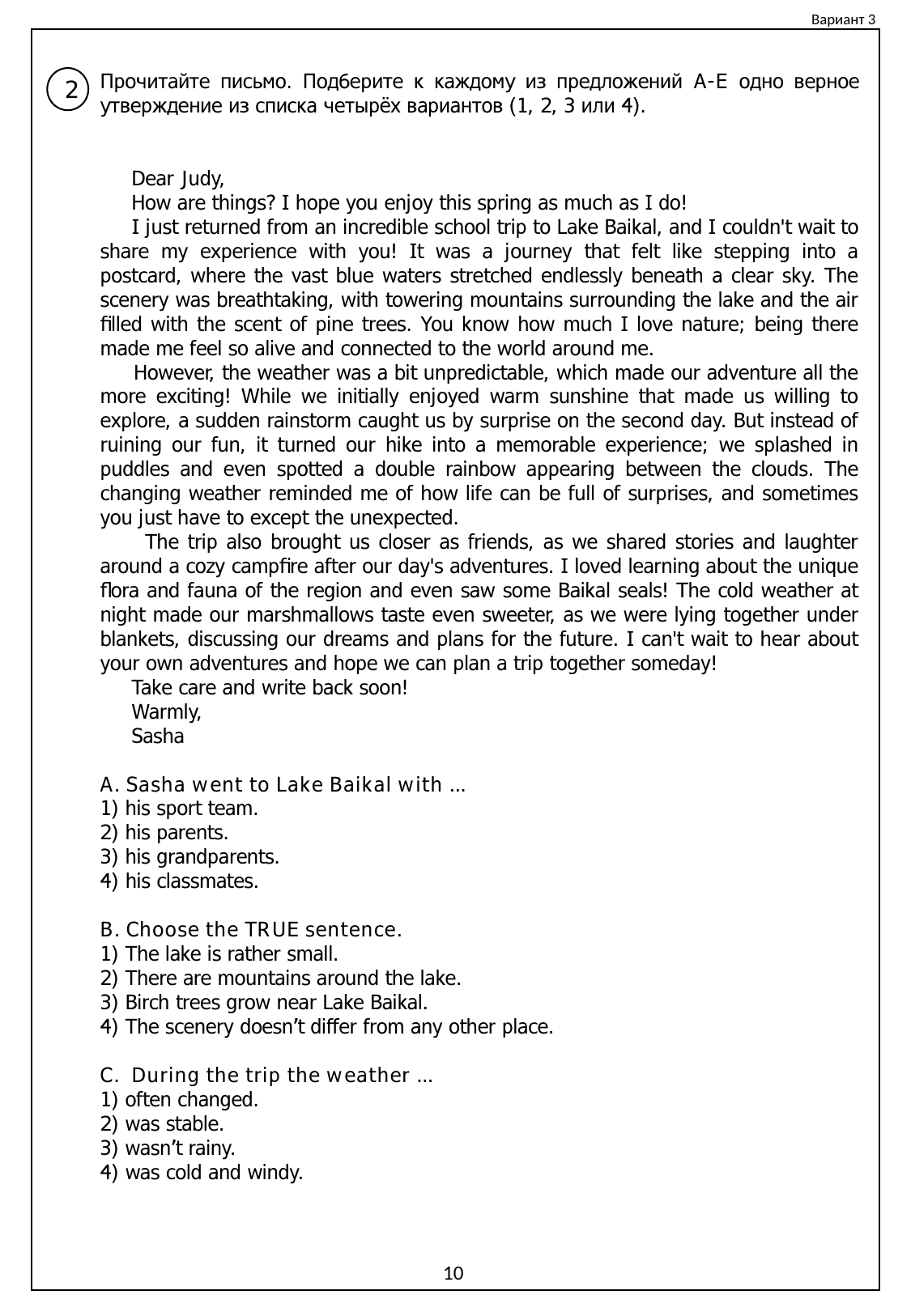

Вариант 3

Прочитайте письмо. Подберите к каждому из предложений A-E одно верное утверждение из списка четырёх вариантов (1, 2, 3 или 4).

     Dear Judy,
     How are things? I hope you enjoy this spring as much as I do!
     I just returned from an incredible school trip to Lake Baikal, and I couldn't wait to share my experience with you! It was a journey that felt like stepping into a postcard, where the vast blue waters stretched endlessly beneath a clear sky. The scenery was breathtaking, with towering mountains surrounding the lake and the air filled with the scent of pine trees. You know how much I love nature; being there made me feel so alive and connected to the world around me.
     However, the weather was a bit unpredictable, which made our adventure all the more exciting! While we initially enjoyed warm sunshine that made us willing to explore, a sudden rainstorm caught us by surprise on the second day. But instead of ruining our fun, it turned our hike into a memorable experience; we splashed in puddles and even spotted a double rainbow appearing between the clouds. The changing weather reminded me of how life can be full of surprises, and sometimes you just have to except the unexpected.
     The trip also brought us closer as friends, as we shared stories and laughter around a cozy campfire after our day's adventures. I loved learning about the unique flora and fauna of the region and even saw some Baikal seals! The cold weather at night made our marshmallows taste even sweeter, as we were lying together under blankets, discussing our dreams and plans for the future. I can't wait to hear about your own adventures and hope we can plan a trip together someday!
     Take care and write back soon!
     Warmly,
     Sasha

A. Sasha went to Lake Baikal with …
1) his sport team.
2) his parents.
3) his grandparents.
4) his classmates.

B. Choose the TRUE sentence.
1) The lake is rather small.
2) There are mountains around the lake.
3) Birch trees grow near Lake Baikal.
4) The scenery doesn’t differ from any other place.

C.  During the trip the weather …
1) often changed.
2) was stable.
3) wasn’t rainy.
4) was cold and windy.

2
10